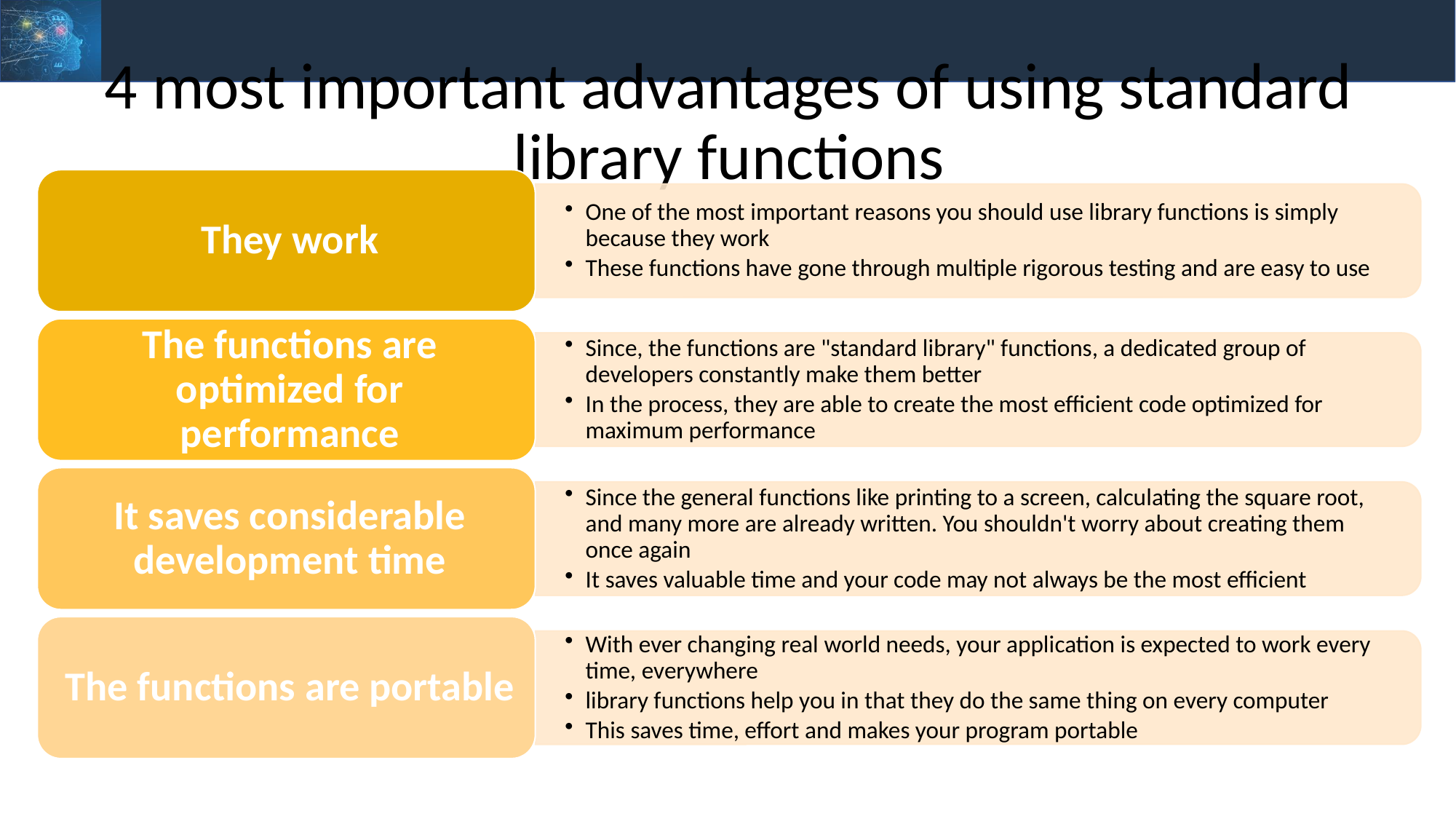

# 4 most important advantages of using standard library functions
One of the most important reasons you should use library functions is simply because they work
These functions have gone through multiple rigorous testing and are easy to use
They work
Since, the functions are "standard library" functions, a dedicated group of developers constantly make them better
In the process, they are able to create the most efficient code optimized for maximum performance
The functions are optimized for performance
Since the general functions like printing to a screen, calculating the square root, and many more are already written. You shouldn't worry about creating them once again
It saves valuable time and your code may not always be the most efficient
It saves considerable development time
With ever changing real world needs, your application is expected to work every time, everywhere
library functions help you in that they do the same thing on every computer
This saves time, effort and makes your program portable
The functions are portable